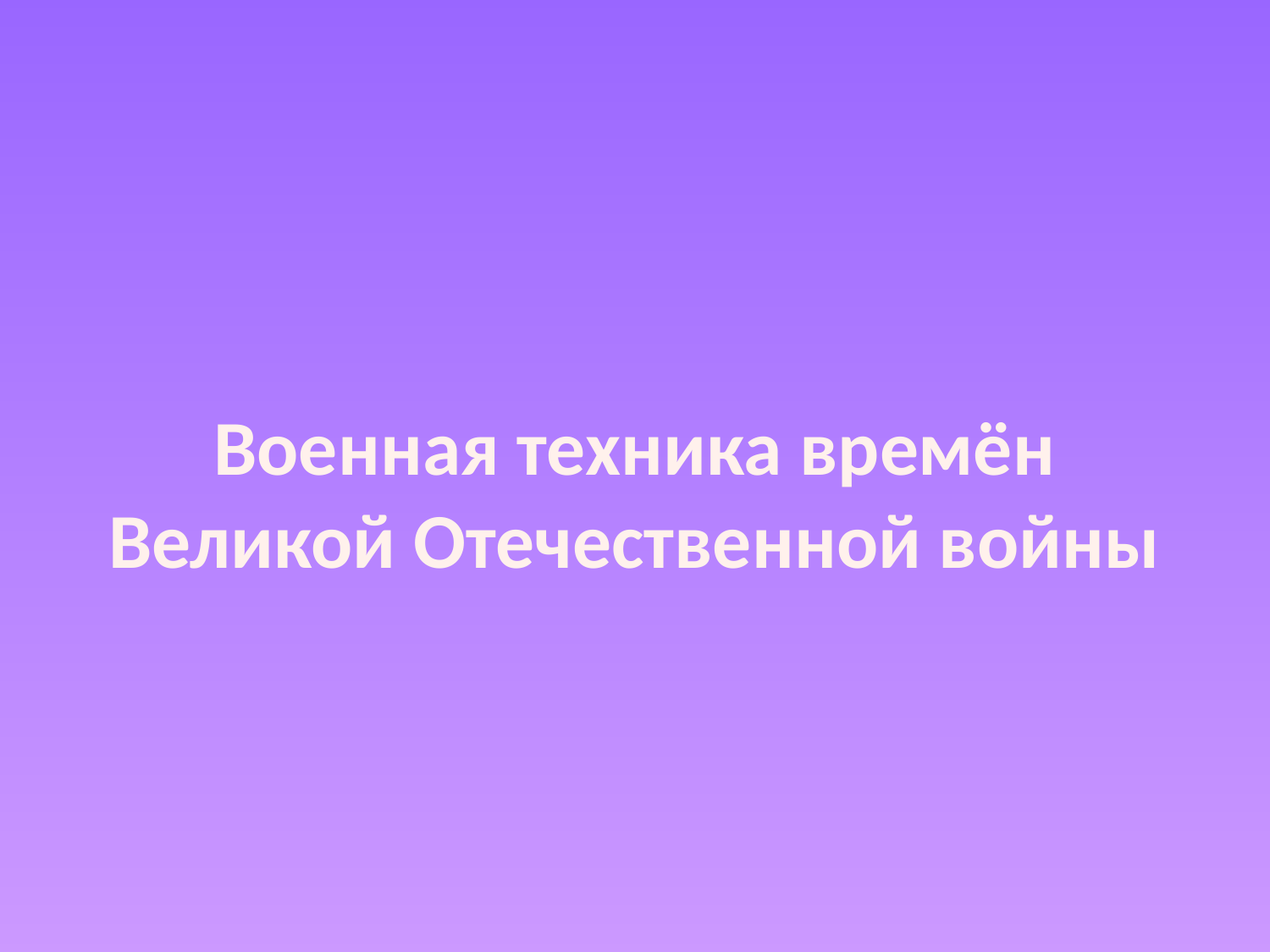

# Военная техника времён Великой Отечественной войны